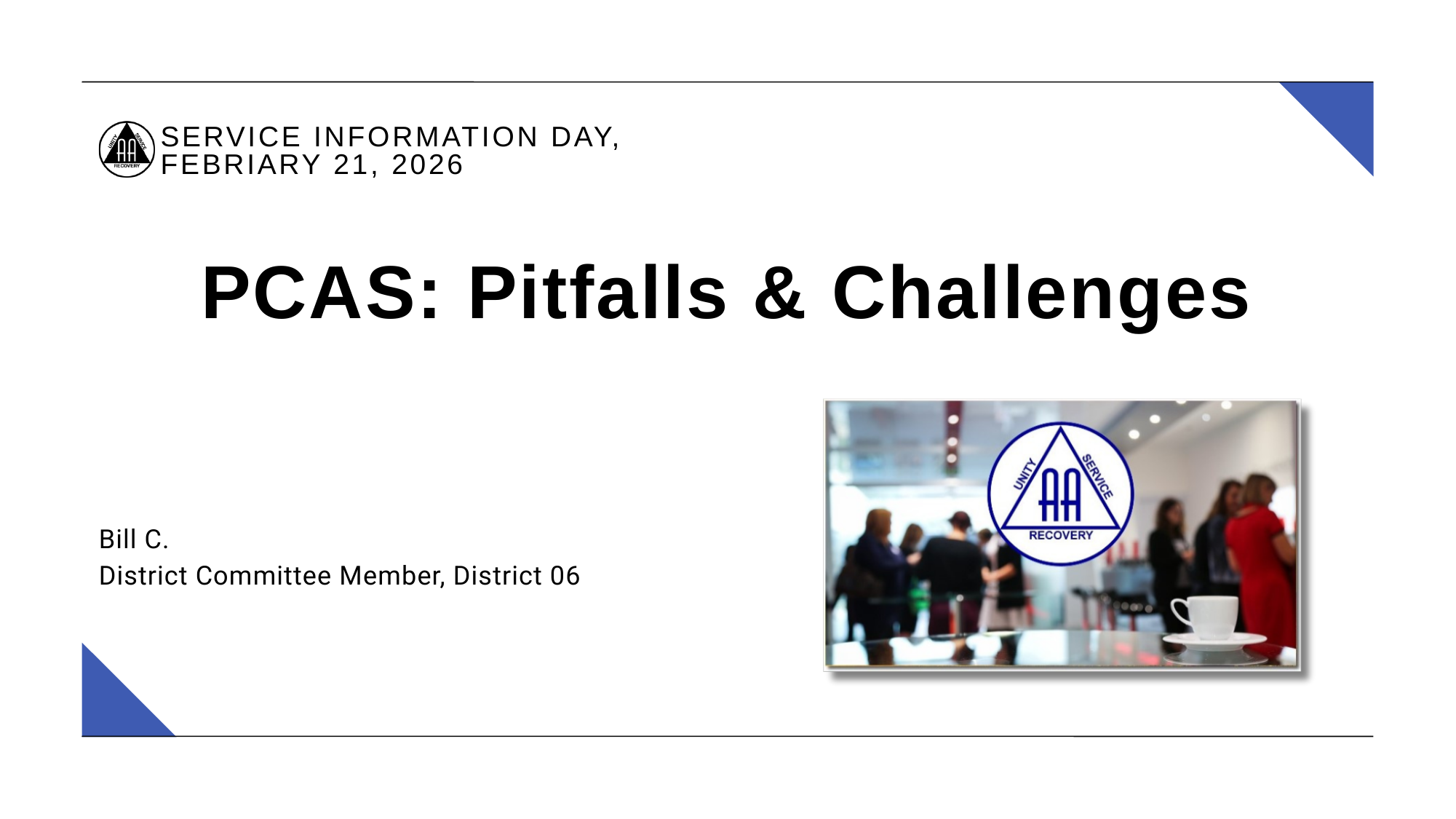

SERVICE INFORMATION DAY, FEBRIARY 21, 2026
PCAS: Pitfalls & Challenges

Bill C.
District Committee Member, District 06